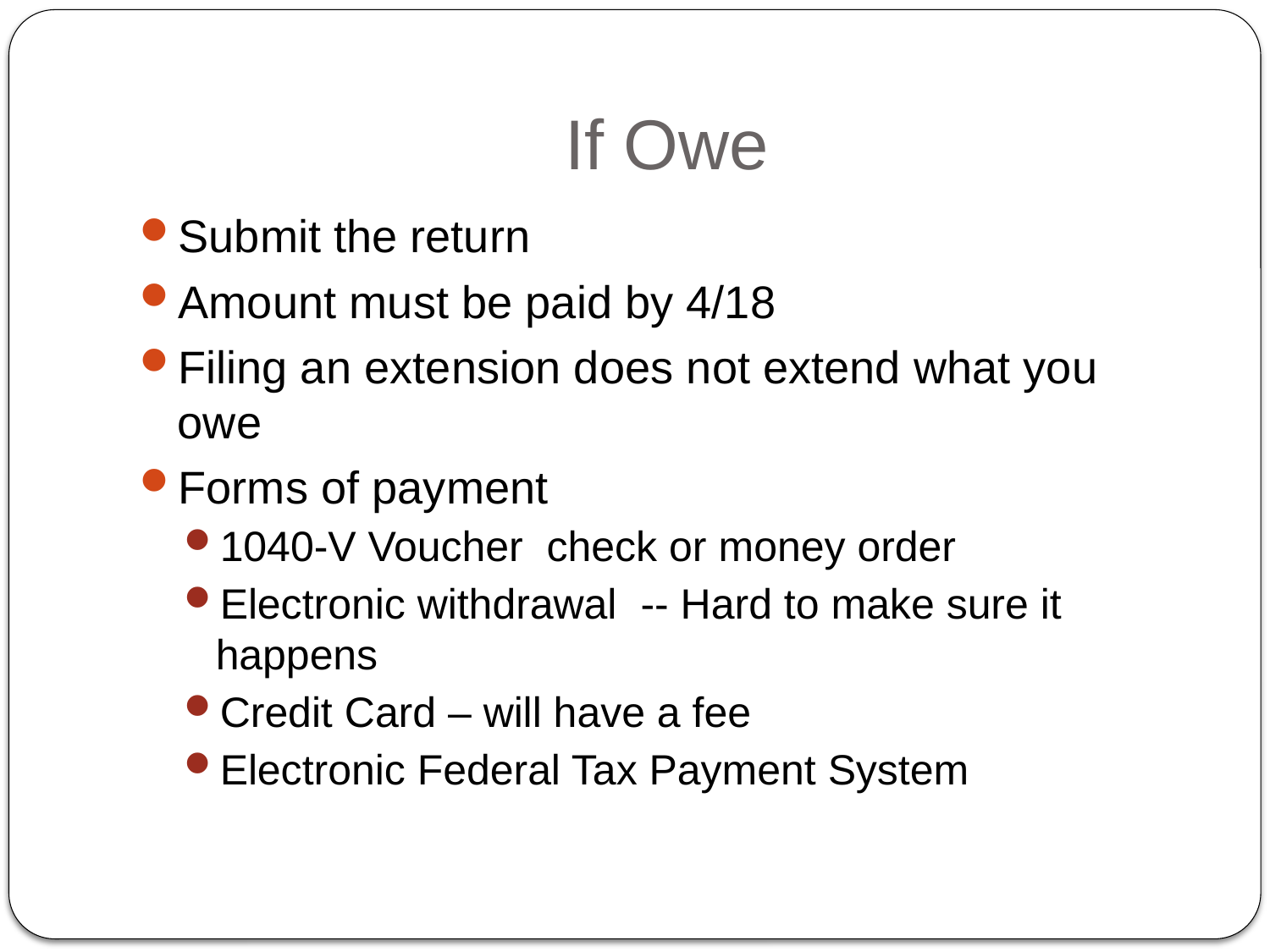

# If Owe
Submit the return
Amount must be paid by 4/18
Filing an extension does not extend what you owe
Forms of payment
1040-V Voucher  check or money order
Electronic withdrawal  -- Hard to make sure it happens
Credit Card – will have a fee
Electronic Federal Tax Payment System